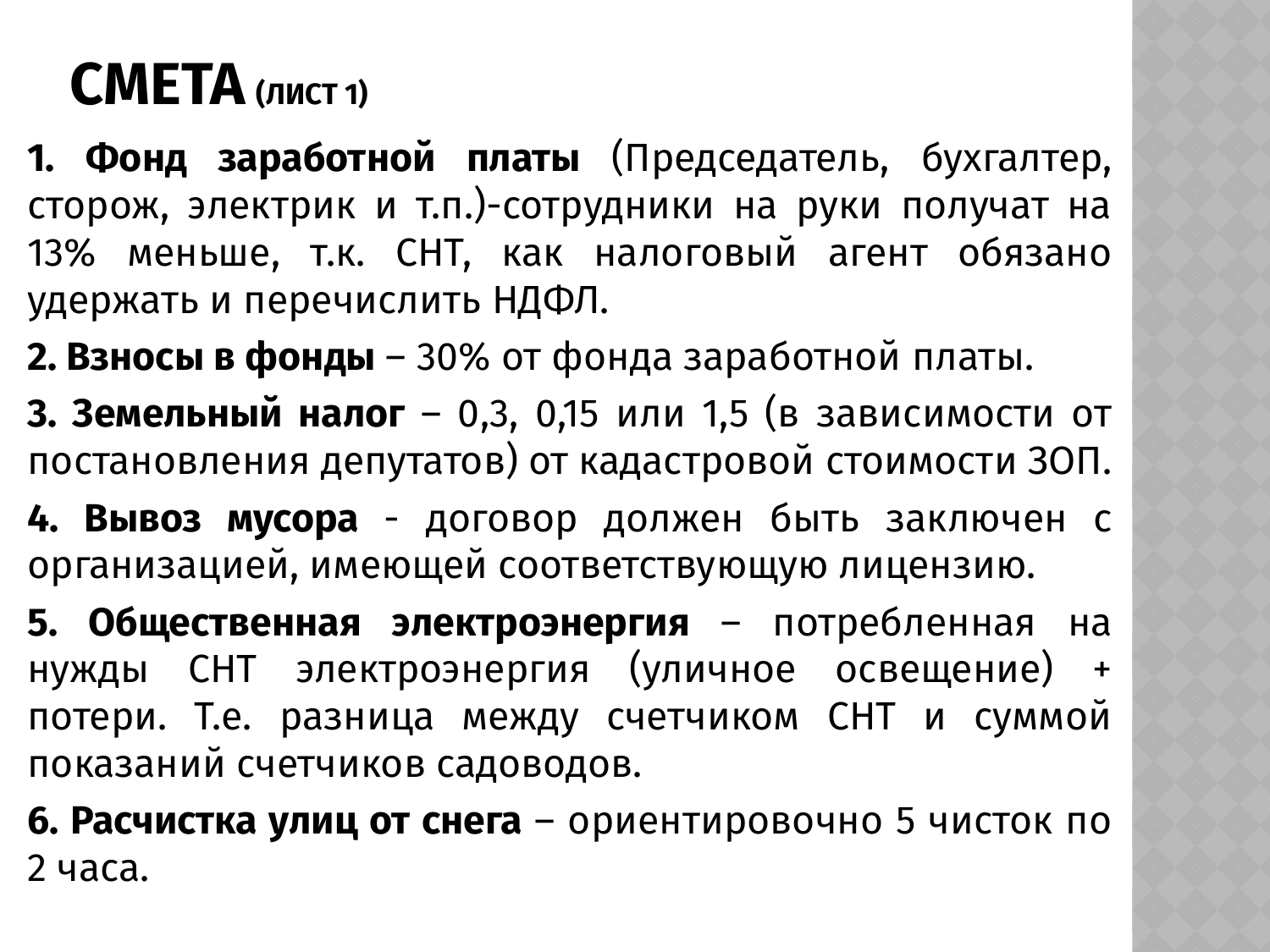

# СМЕТА (лист 1)
1. Фонд заработной платы (Председатель, бухгалтер, сторож, электрик и т.п.)-сотрудники на руки получат на 13% меньше, т.к. СНТ, как налоговый агент обязано удержать и перечислить НДФЛ.
2. Взносы в фонды – 30% от фонда заработной платы.
3. Земельный налог – 0,3, 0,15 или 1,5 (в зависимости от постановления депутатов) от кадастровой стоимости ЗОП.
4. Вывоз мусора - договор должен быть заключен с организацией, имеющей соответствующую лицензию.
5. Общественная электроэнергия – потребленная на нужды СНТ электроэнергия (уличное освещение) + потери. Т.е. разница между счетчиком СНТ и суммой показаний счетчиков садоводов.
6. Расчистка улиц от снега – ориентировочно 5 чисток по 2 часа.